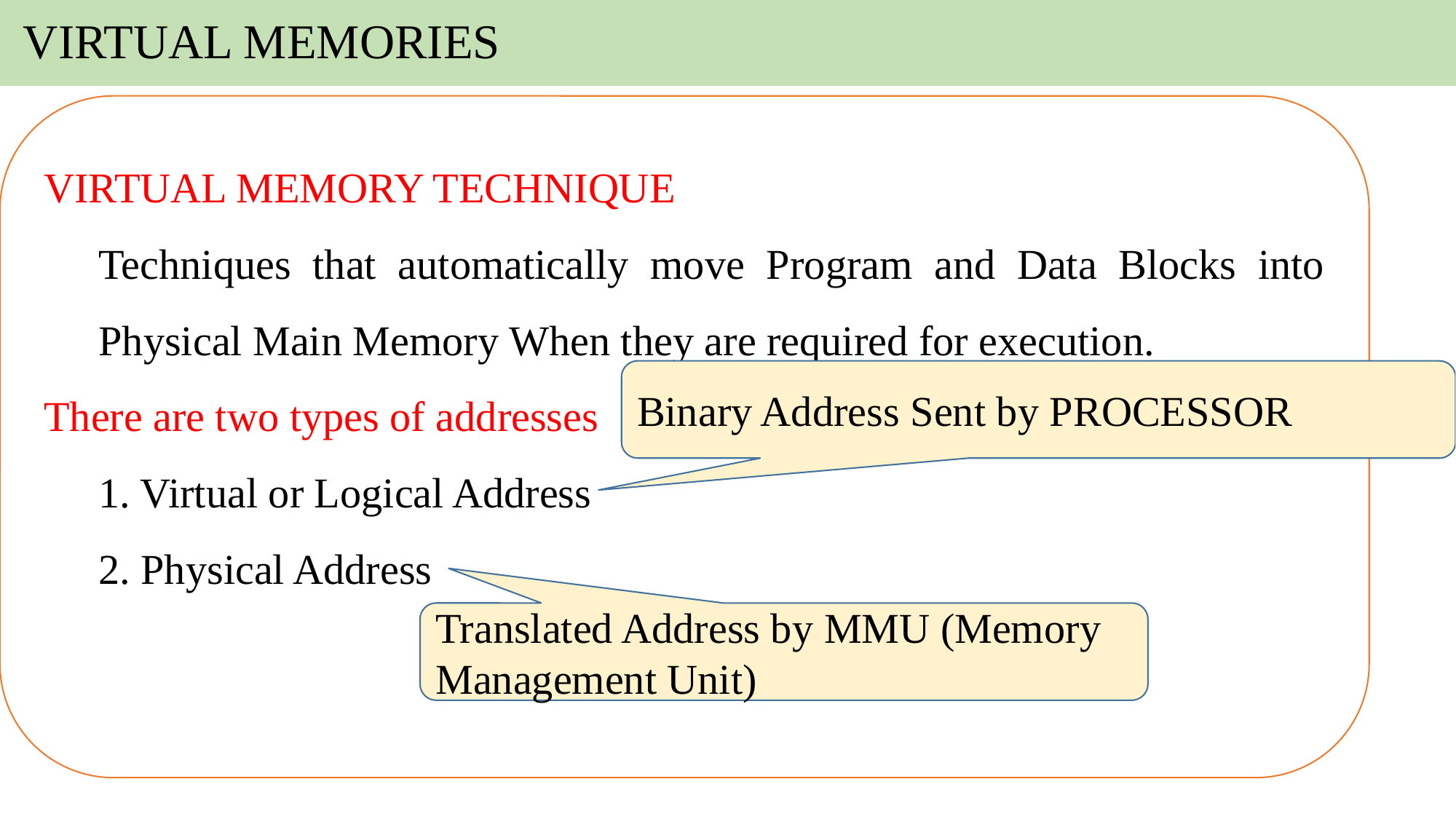

# VIRTUAL MEMORIES
VIRTUAL MEMORY TECHNIQUE
Techniques that automatically move Program and Data Blocks into Physical Main Memory When they are required for execution.
There are two types of addresses
1. Virtual or Logical Address
2. Physical Address
Binary Address Sent by PROCESSOR
Translated Address by MMU (Memory Management Unit)